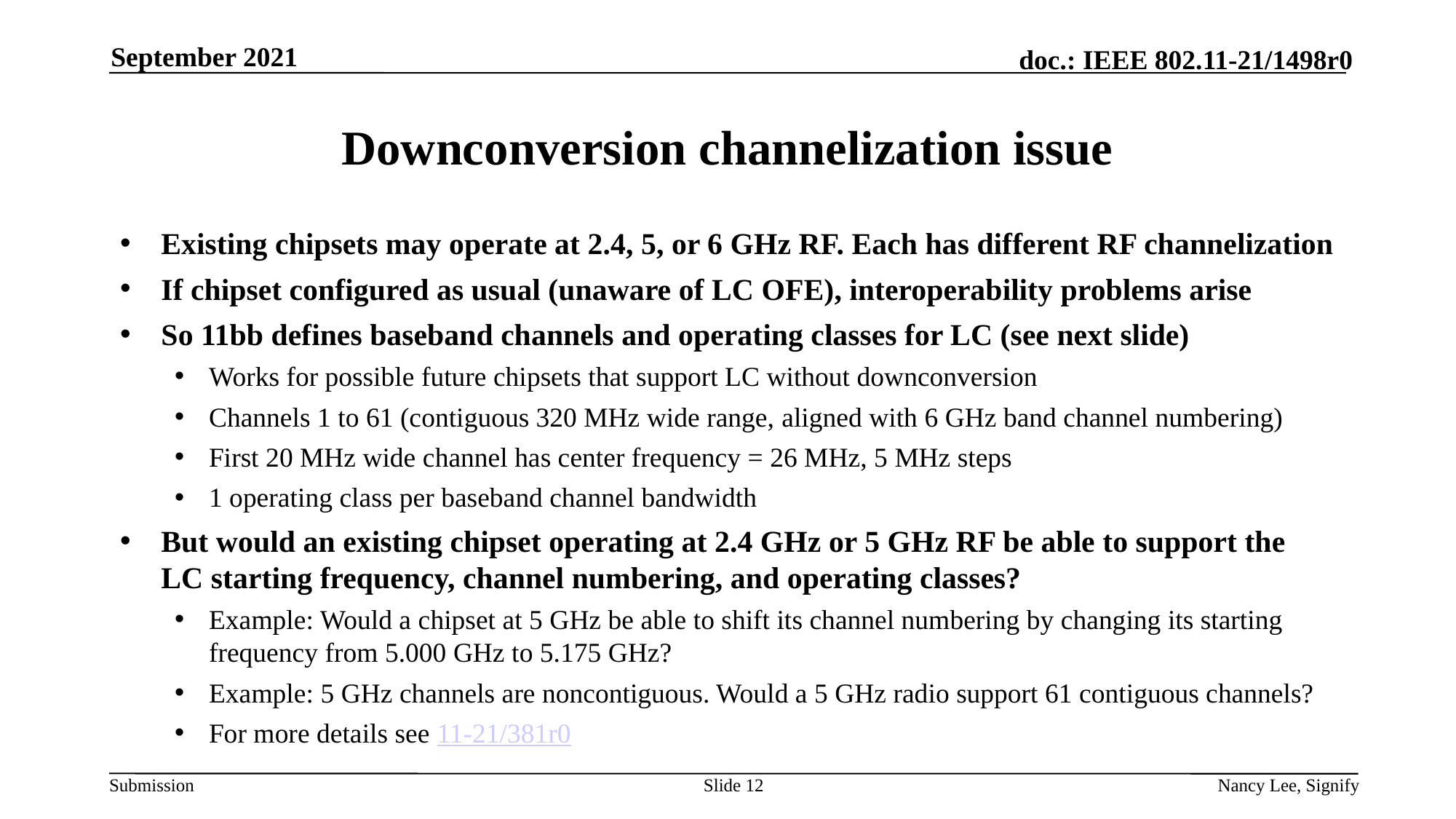

September 2021
# Downconversion channelization issue
Existing chipsets may operate at 2.4, 5, or 6 GHz RF. Each has different RF channelization
If chipset configured as usual (unaware of LC OFE), interoperability problems arise
So 11bb defines baseband channels and operating classes for LC (see next slide)
Works for possible future chipsets that support LC without downconversion
Channels 1 to 61 (contiguous 320 MHz wide range, aligned with 6 GHz band channel numbering)
First 20 MHz wide channel has center frequency = 26 MHz, 5 MHz steps
1 operating class per baseband channel bandwidth
But would an existing chipset operating at 2.4 GHz or 5 GHz RF be able to support the LC starting frequency, channel numbering, and operating classes?
Example: Would a chipset at 5 GHz be able to shift its channel numbering by changing its starting frequency from 5.000 GHz to 5.175 GHz?
Example: 5 GHz channels are noncontiguous. Would a 5 GHz radio support 61 contiguous channels?
For more details see 11-21/381r0

Slide 12
Nancy Lee, Signify